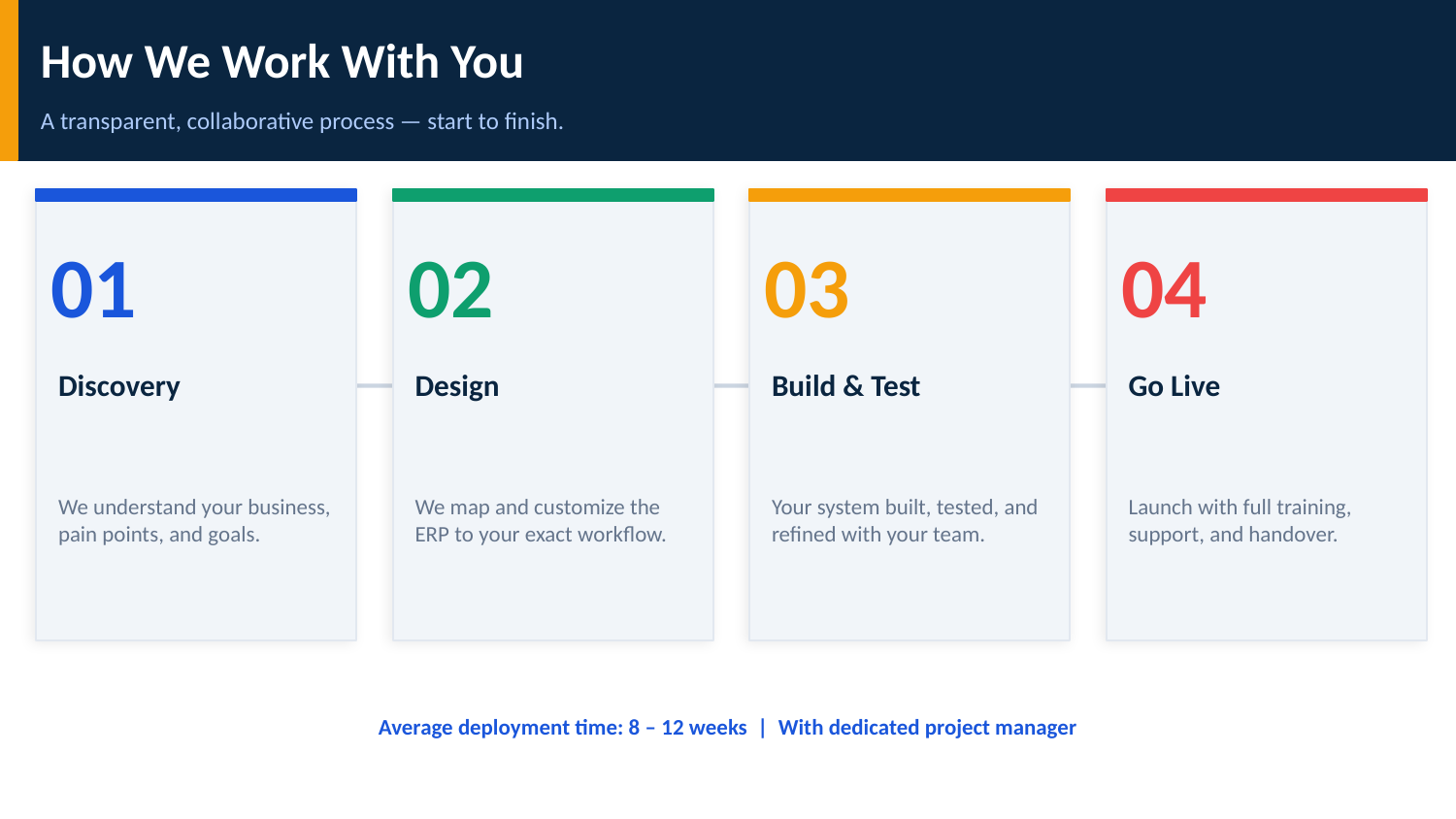

How We Work With You
A transparent, collaborative process — start to finish.

01
02
03
04
Discovery
Design
Build & Test
Go Live

We understand your business, pain points, and goals.
We map and customize the ERP to your exact workflow.
Your system built, tested, and refined with your team.
Launch with full training, support, and handover.
Average deployment time: 8 – 12 weeks  |  With dedicated project manager